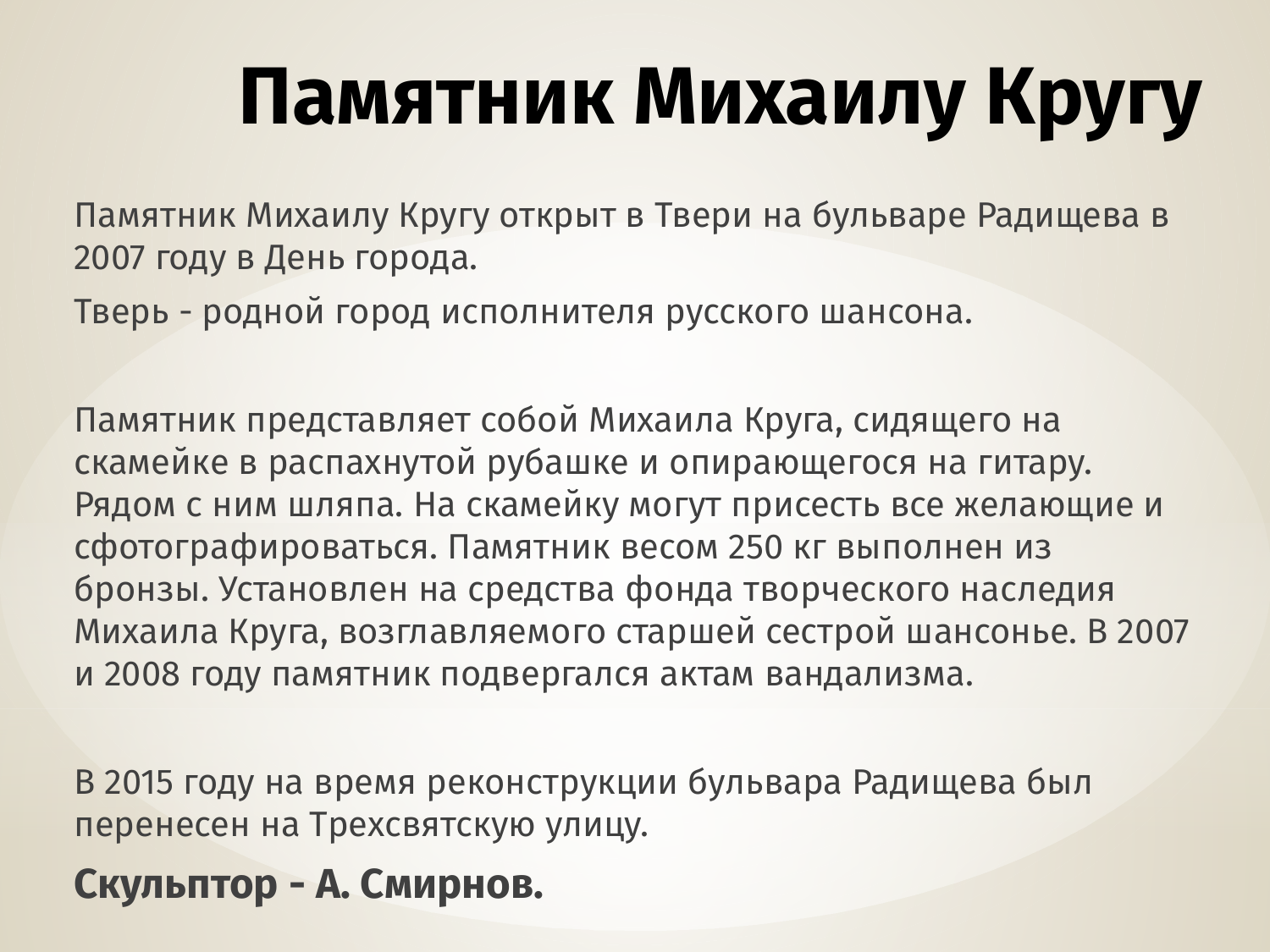

# Памятник Михаилу Кругу
Памятник Михаилу Кругу открыт в Твери на бульваре Радищева в 2007 году в День города.
Тверь - родной город исполнителя русского шансона.

Памятник представляет собой Михаила Круга, сидящего на скамейке в распахнутой рубашке и опирающегося на гитару. Рядом с ним шляпа. На скамейку могут присесть все желающие и сфотографироваться. Памятник весом 250 кг выполнен из бронзы. Установлен на средства фонда творческого наследия Михаила Круга, возглавляемого старшей сестрой шансонье. В 2007 и 2008 году памятник подвергался актам вандализма.

В 2015 году на время реконструкции бульвара Радищева был перенесен на Трехсвятскую улицу.
Скульптор - А. Смирнов.